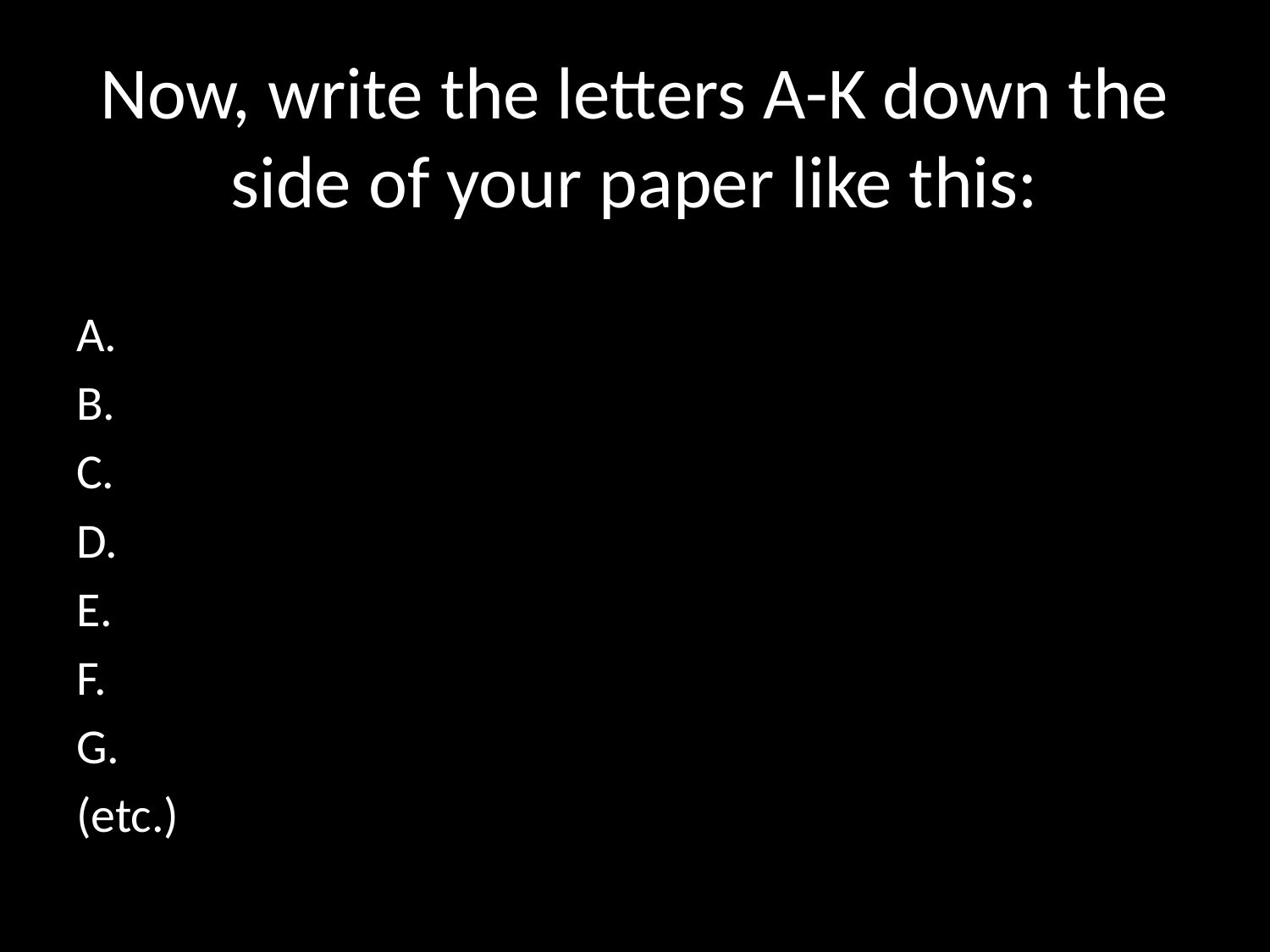

# Now, write the letters A-K down the side of your paper like this:
A.
B.
C.
D.
E.
F.
G.
(etc.)